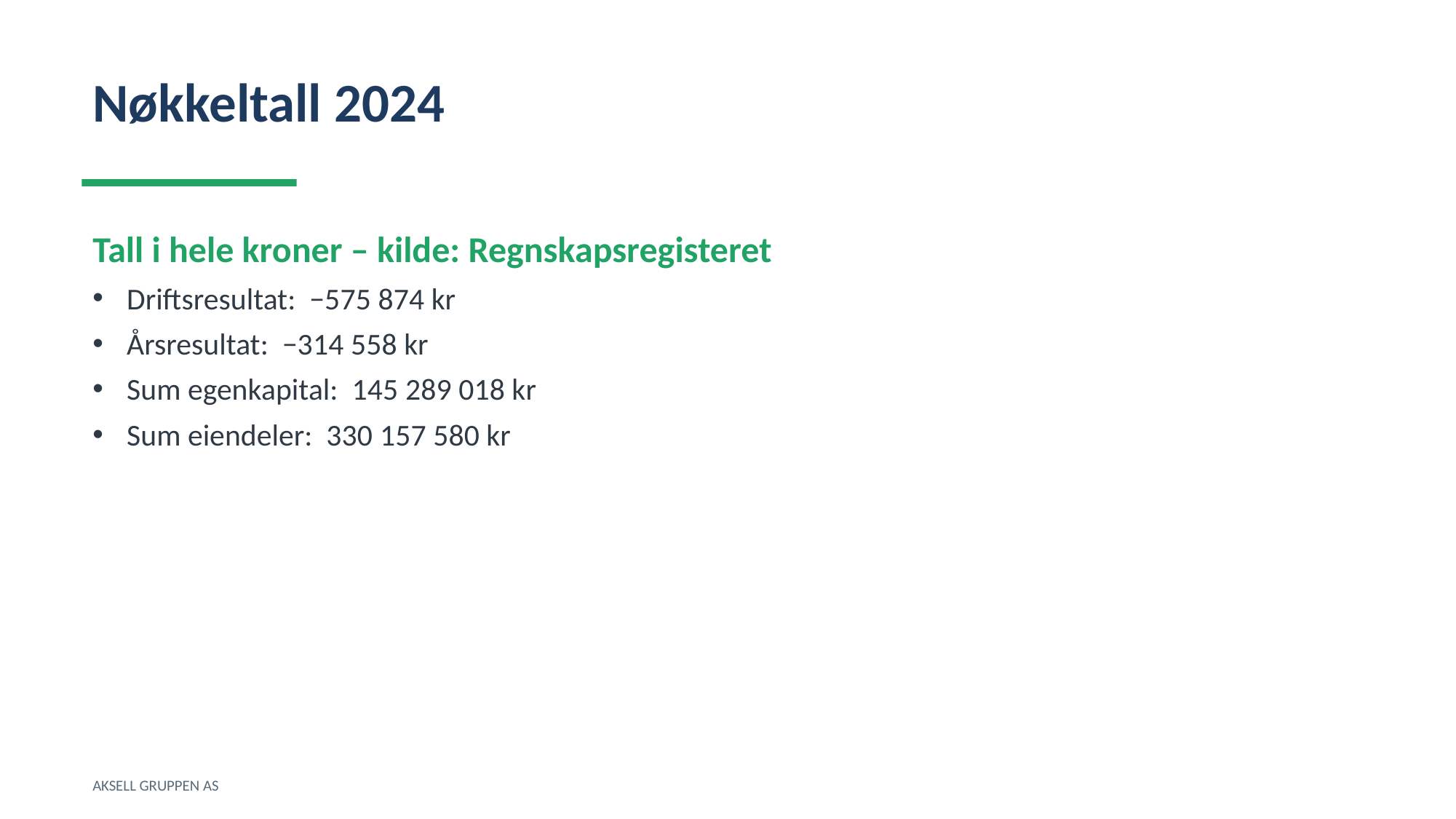

Nøkkeltall 2024

Tall i hele kroner – kilde: Regnskapsregisteret
Driftsresultat:  −575 874 kr
Årsresultat:  −314 558 kr
Sum egenkapital:  145 289 018 kr
Sum eiendeler:  330 157 580 kr
AKSELL GRUPPEN AS